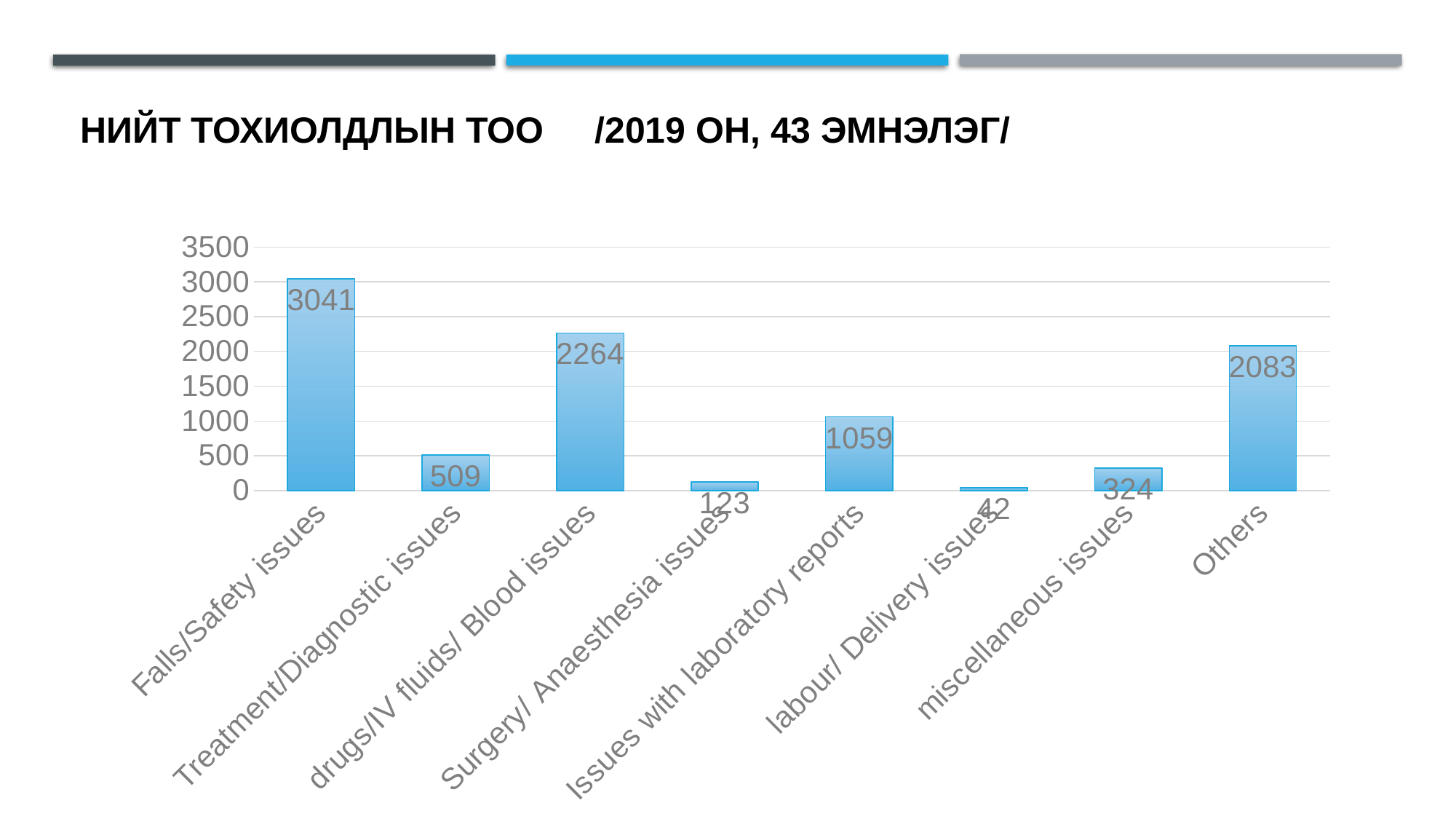

# нийт тохиолдлын тоо     /2019 он, 43 эмнэлэг/

### Chart

| Category |  |
|---|---|
| Falls/Safety issues | 3041.0 |
| Treatment/Diagnostic issues | 509.0 |
| drugs/IV fluids/ Blood issues | 2264.0 |
| Surgery/ Anaesthesia issues | 123.0 |
| Issues with laboratory reports | 1059.0 |
| labour/ Delivery issues | 42.0 |
| miscellaneous issues | 324.0 |
| Others | 2083.0 |